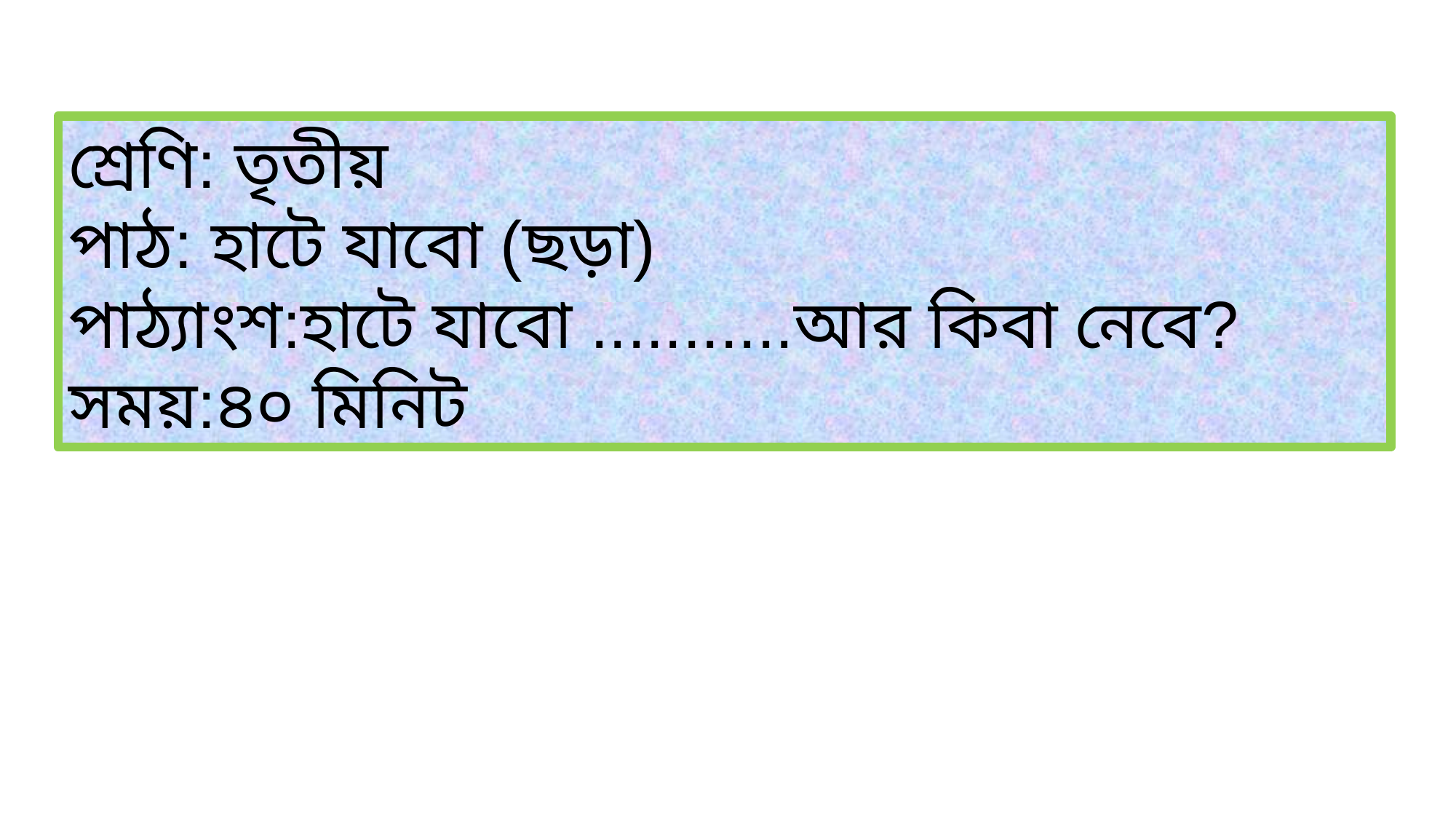

শ্রেণি: তৃতীয়
পাঠ: হাটে যাবো (ছড়া)
পাঠ্যাংশ:হাটে যাবো ...........আর কিবা নেবে?
সময়:৪০ মিনিট